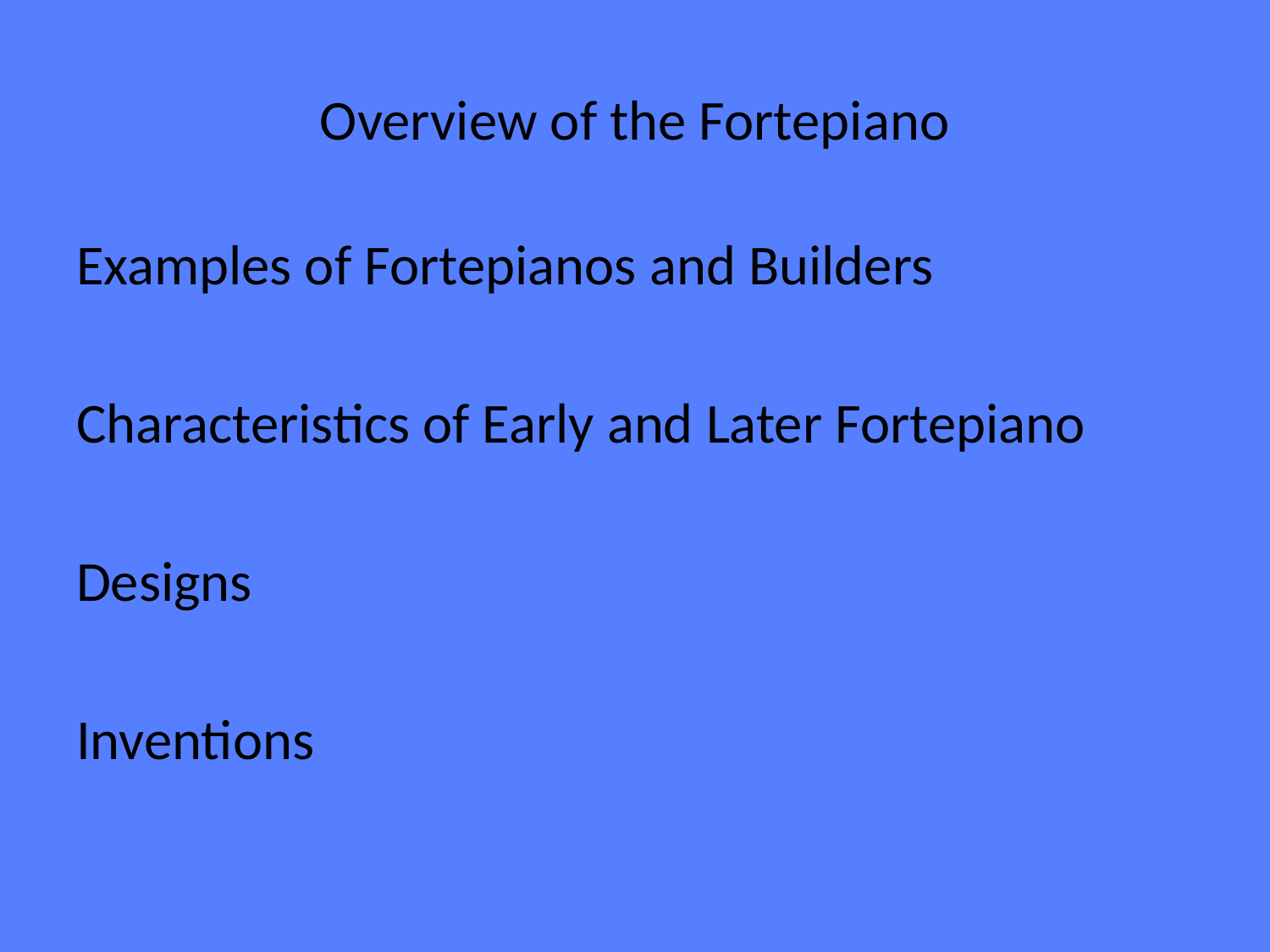

# Overview of the Fortepiano
Examples of Fortepianos and Builders

Characteristics of Early and Later Fortepiano

Designs

Inventions